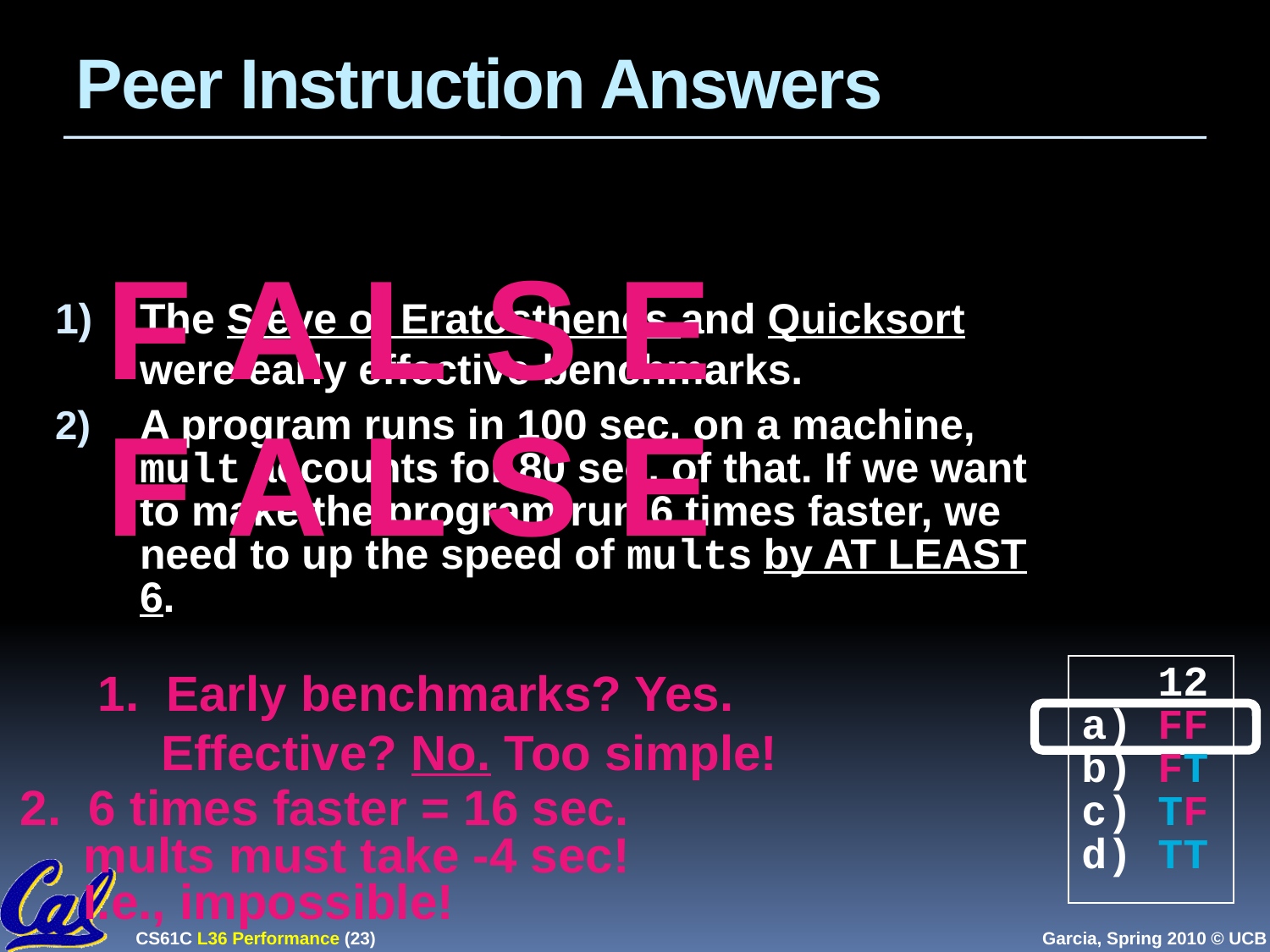

# Peer Instruction Answers
F A L S E

The Sieve of Eratosthenes and Quicksort were early effective benchmarks.
A program runs in 100 sec. on a machine, mult accounts for 80 sec. of that. If we want to make the program run 6 times faster, we need to up the speed of mults by AT LEAST 6.
F A L S E
1.  Early benchmarks? Yes.
Effective? No. Too simple!
   12
a) FF
b) FT
c) TF
d) TT

2.  6 times faster = 16 sec.
mults must take -4 sec!
I.e., impossible!